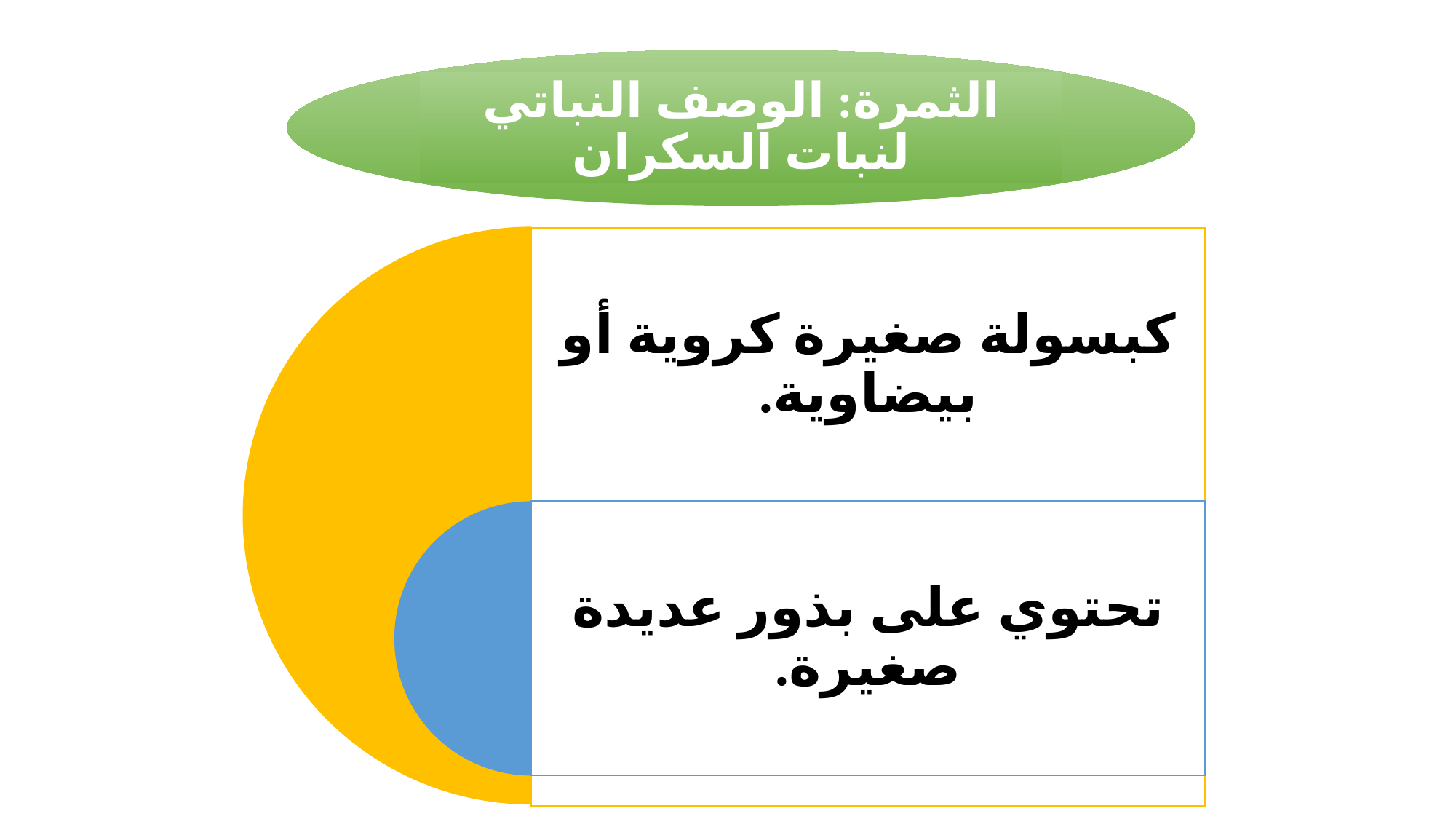

الثمرة: الوصف النباتي لنبات السكران
كبسولة صغيرة كروية أو بيضاوية.
تحتوي على بذور عديدة صغيرة.